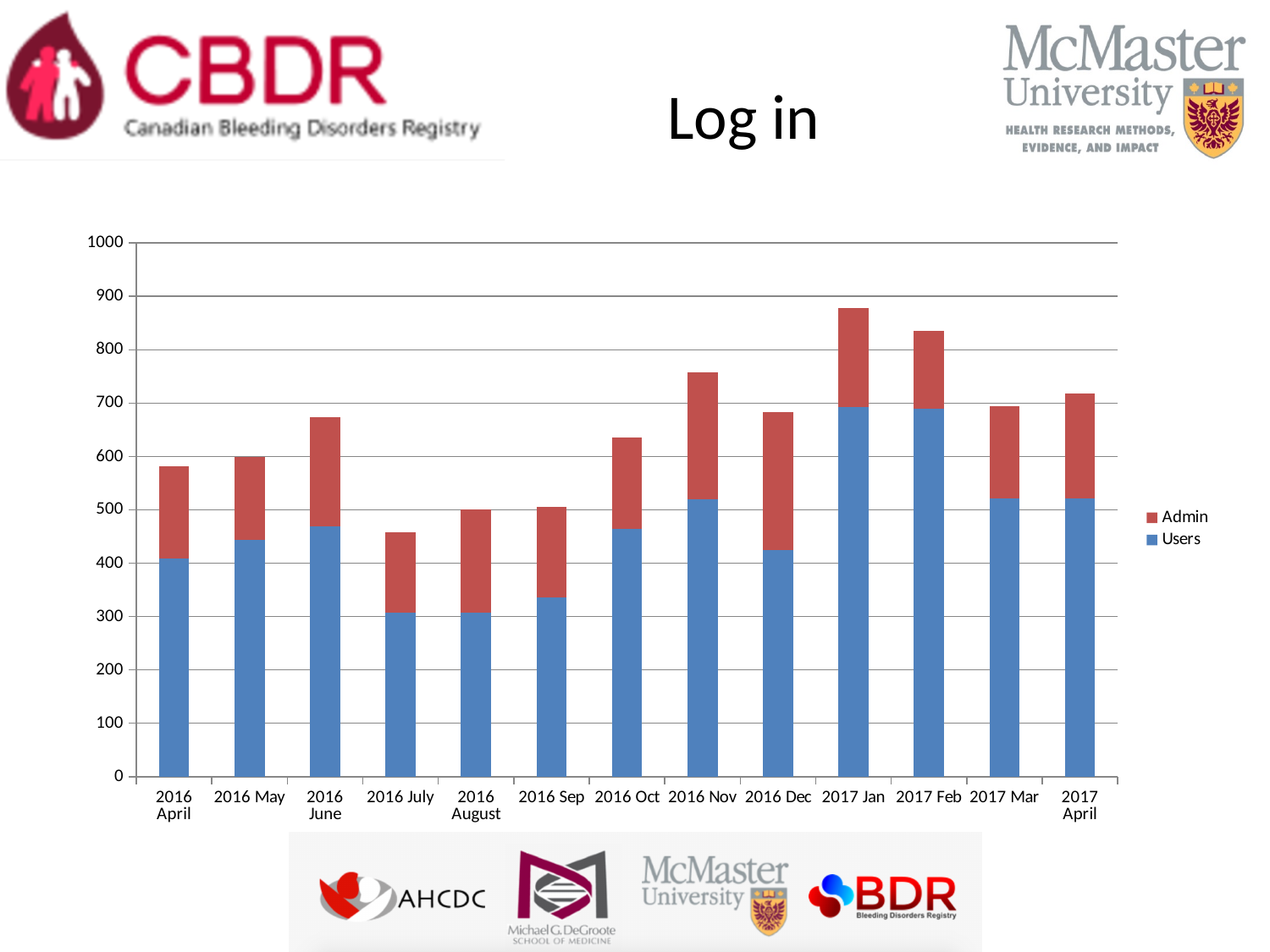

# Log in

### Chart

| Category | Users | Admin |
|---|---|---|
| 2016 April | 408.0 | 174.0 |
| 2016 May | 444.0 | 155.8 |
| 2016 June | 469.0 | 204.2 |
| 2016 July | 307.0 | 151.2 |
| 2016 August | 307.0 | 193.2 |
| 2016 Sep | 336.0 | 170.2 |
| 2016 Oct | 465.0 | 169.8 |
| 2016 Nov | 519.0 | 238.0 |
| 2016 Dec | 424.0 | 259.3999999999999 |
| 2017 Jan | 692.0 | 185.6 |
| 2017 Feb | 690.0 | 144.6 |
| 2017 Mar | 522.0 | 171.4 |
| 2017 April | 522.0 | 196.4 |